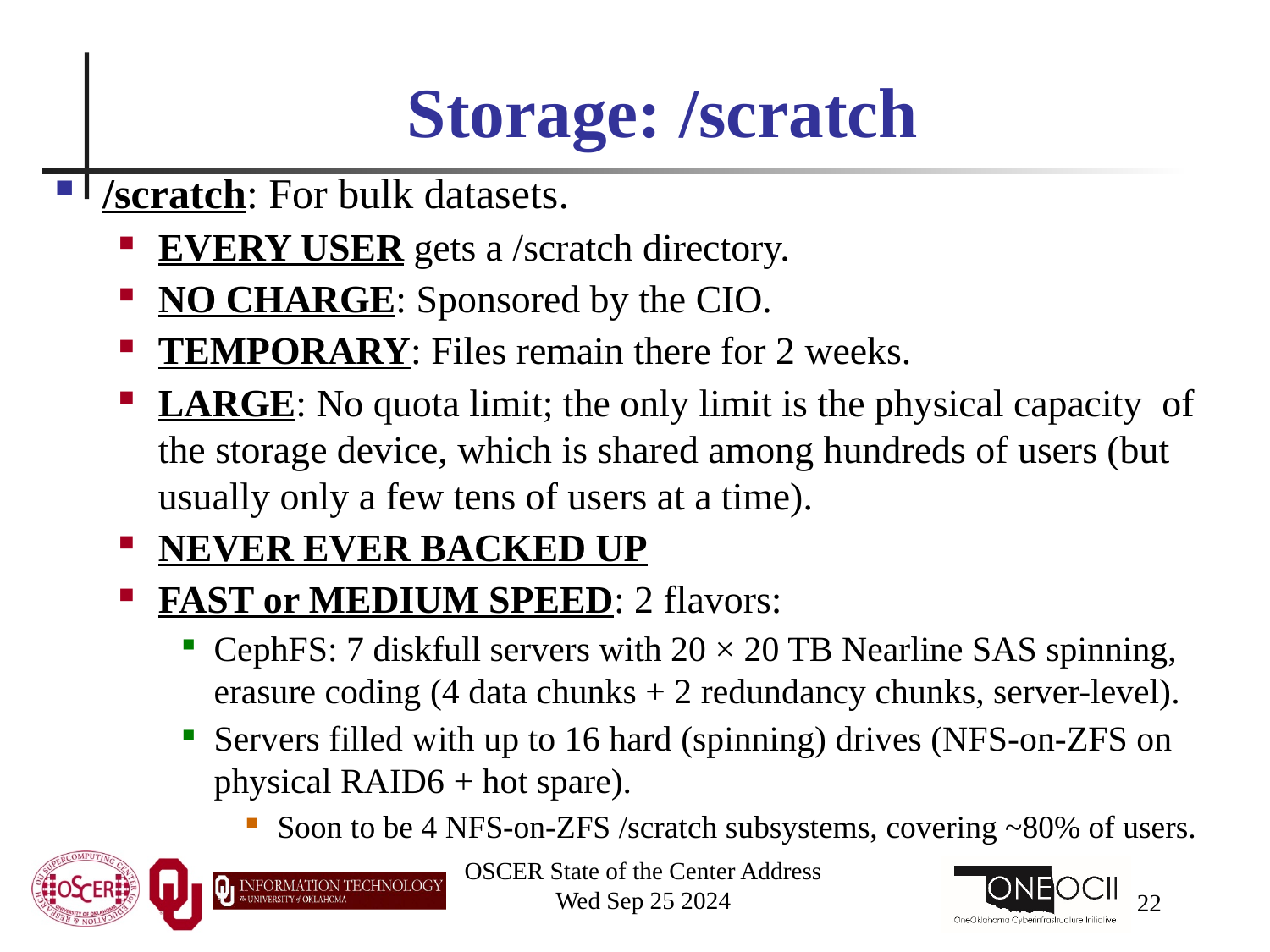

# Storage: /scratch
/scratch: For bulk datasets.
EVERY USER gets a /scratch directory.
NO CHARGE: Sponsored by the CIO.
TEMPORARY: Files remain there for 2 weeks.
LARGE: No quota limit; the only limit is the physical capacity  of the storage device, which is shared among hundreds of users (but usually only a few tens of users at a time).
NEVER EVER BACKED UP
FAST or MEDIUM SPEED: 2 flavors:
CephFS: 7 diskfull servers with 20 × 20 TB Nearline SAS spinning,    erasure coding (4 data chunks + 2 redundancy chunks, server-level).
Servers filled with up to 16 hard (spinning) drives (NFS-on-ZFS on physical RAID6 + hot spare).
Soon to be 4 NFS-on-ZFS /scratch subsystems, covering ~80% of users.
OSCER State of the Center Address
Wed Sep 25 2024
22